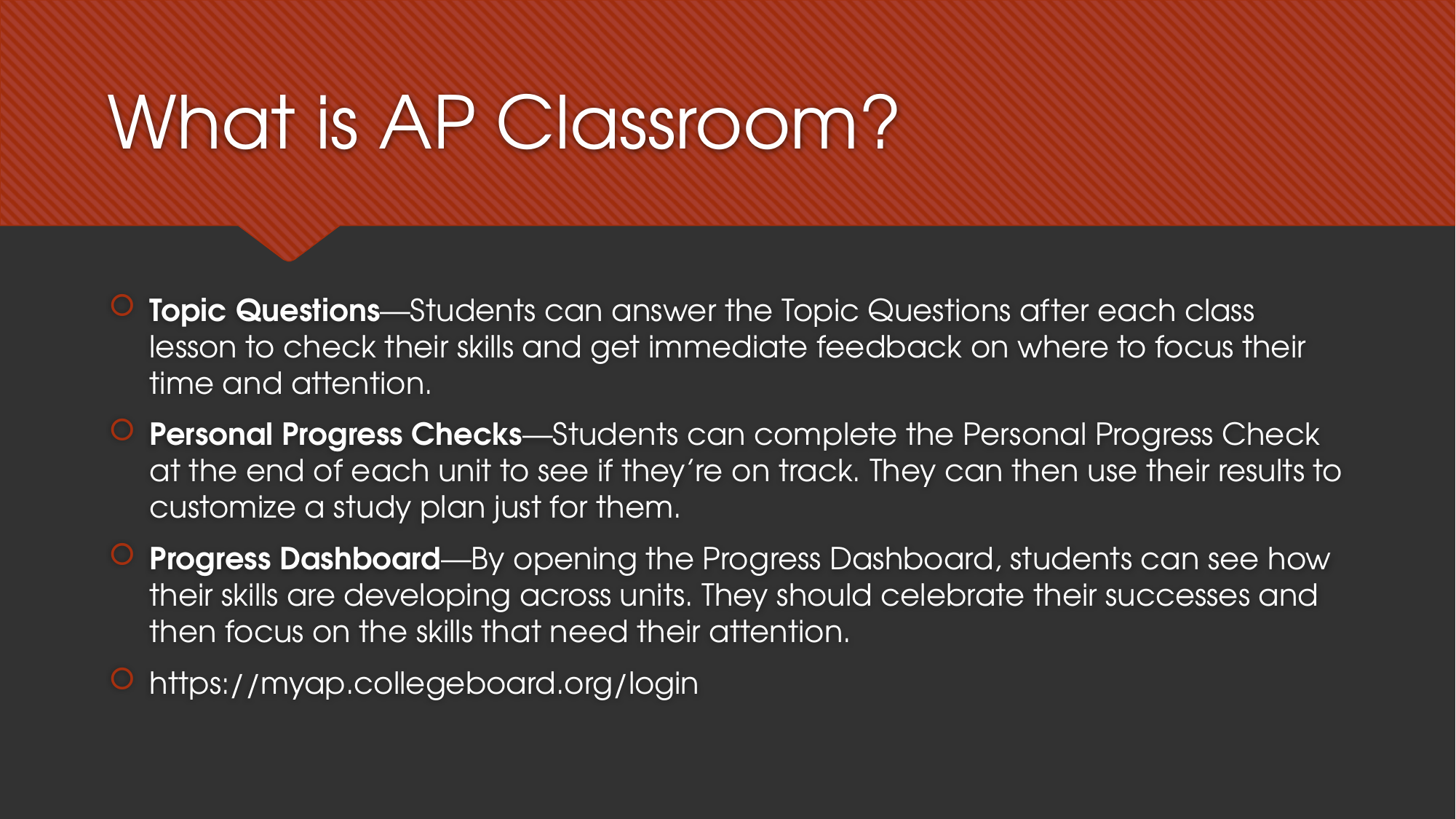

# What is AP Classroom?
Topic Questions—Students can answer the Topic Questions after each class lesson to check their skills and get immediate feedback on where to focus their time and attention.
Personal Progress Checks—Students can complete the Personal Progress Check at the end of each unit to see if they’re on track. They can then use their results to customize a study plan just for them.
Progress Dashboard—By opening the Progress Dashboard, students can see how their skills are developing across units. They should celebrate their successes and then focus on the skills that need their attention.
https://myap.collegeboard.org/login